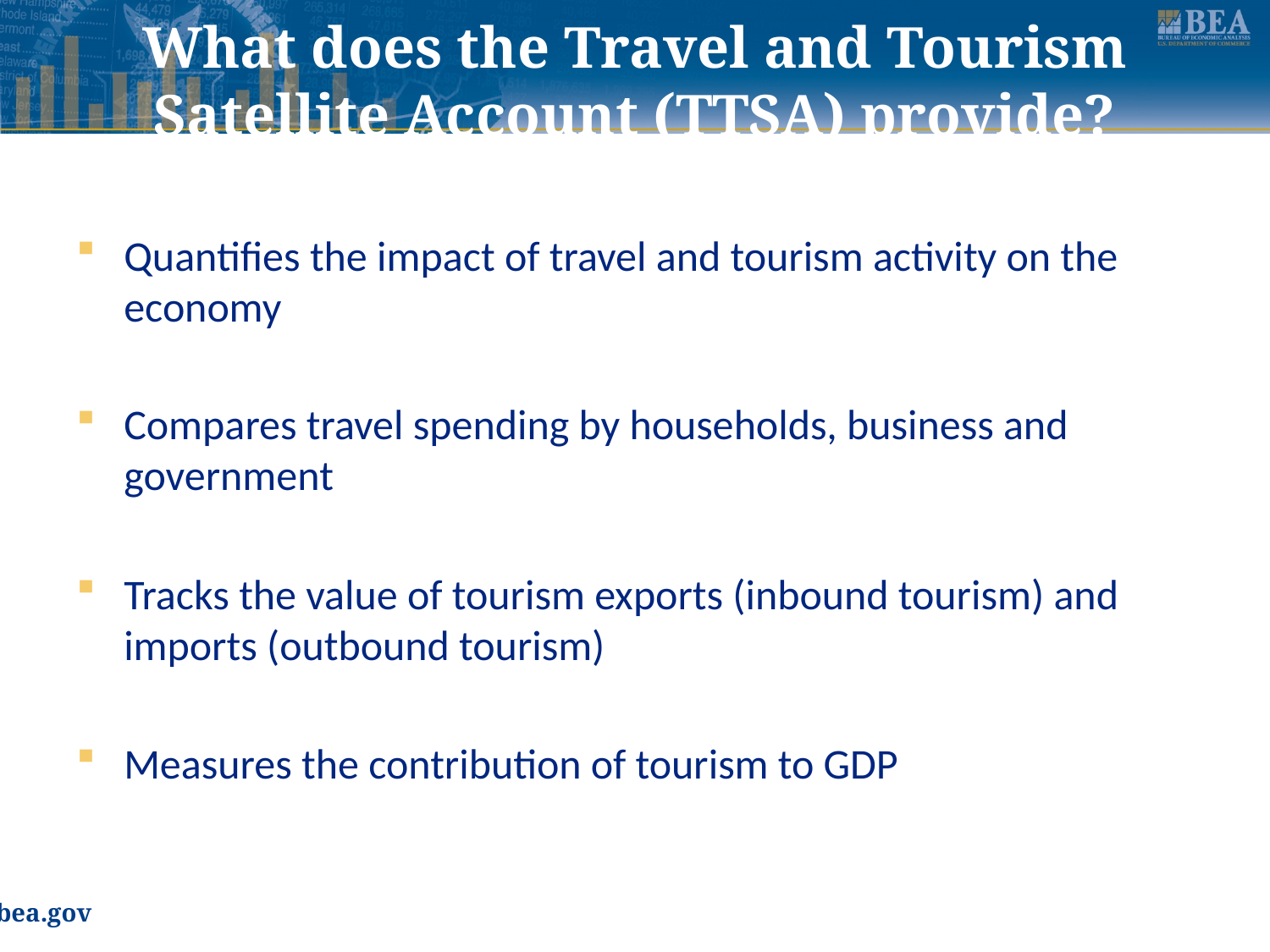

# What does the Travel and Tourism Satellite Account (TTSA) provide?
Quantifies the impact of travel and tourism activity on the economy

Compares travel spending by households, business and government

Tracks the value of tourism exports (inbound tourism) and imports (outbound tourism)

Measures the contribution of tourism to GDP